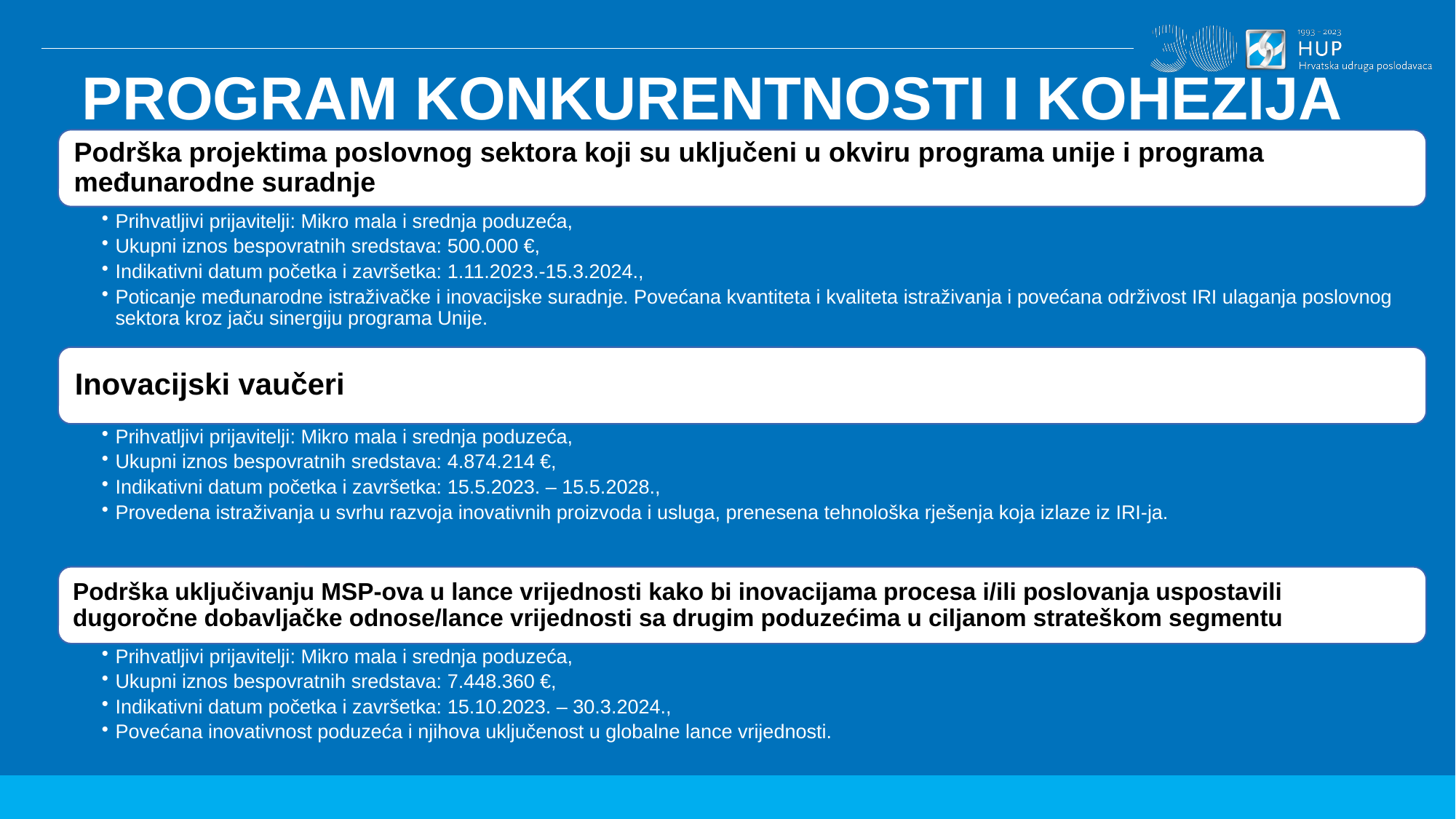

PROGRAM KONKURENTNOSTI I KOHEZIJA

Podrška projektima poslovnog sektora koji su uključeni u okviru programa unije i programa međunarodne suradnje
Prihvatljivi prijavitelji: Mikro mala i srednja poduzeća,
Ukupni iznos bespovratnih sredstava: 500.000 €,
Indikativni datum početka i završetka: 1.11.2023.-15.3.2024.,
Poticanje međunarodne istraživačke i inovacijske suradnje. Povećana kvantiteta i kvaliteta istraživanja i povećana održivost IRI ulaganja poslovnog sektora kroz jaču sinergiju programa Unije.
Inovacijski vaučeri
Prihvatljivi prijavitelji: Mikro mala i srednja poduzeća,
Ukupni iznos bespovratnih sredstava: 4.874.214 €,
Indikativni datum početka i završetka: 15.5.2023. – 15.5.2028.,
Provedena istraživanja u svrhu razvoja inovativnih proizvoda i usluga, prenesena tehnološka rješenja koja izlaze iz IRI-ja.

Podrška uključivanju MSP-ova u lance vrijednosti kako bi inovacijama procesa i/ili poslovanja uspostavili dugoročne dobavljačke odnose/lance vrijednosti sa drugim poduzećima u ciljanom strateškom segmentu
Prihvatljivi prijavitelji: Mikro mala i srednja poduzeća,
Ukupni iznos bespovratnih sredstava: 7.448.360 €,
Indikativni datum početka i završetka: 15.10.2023. – 30.3.2024.,
Povećana inovativnost poduzeća i njihova uključenost u globalne lance vrijednosti.